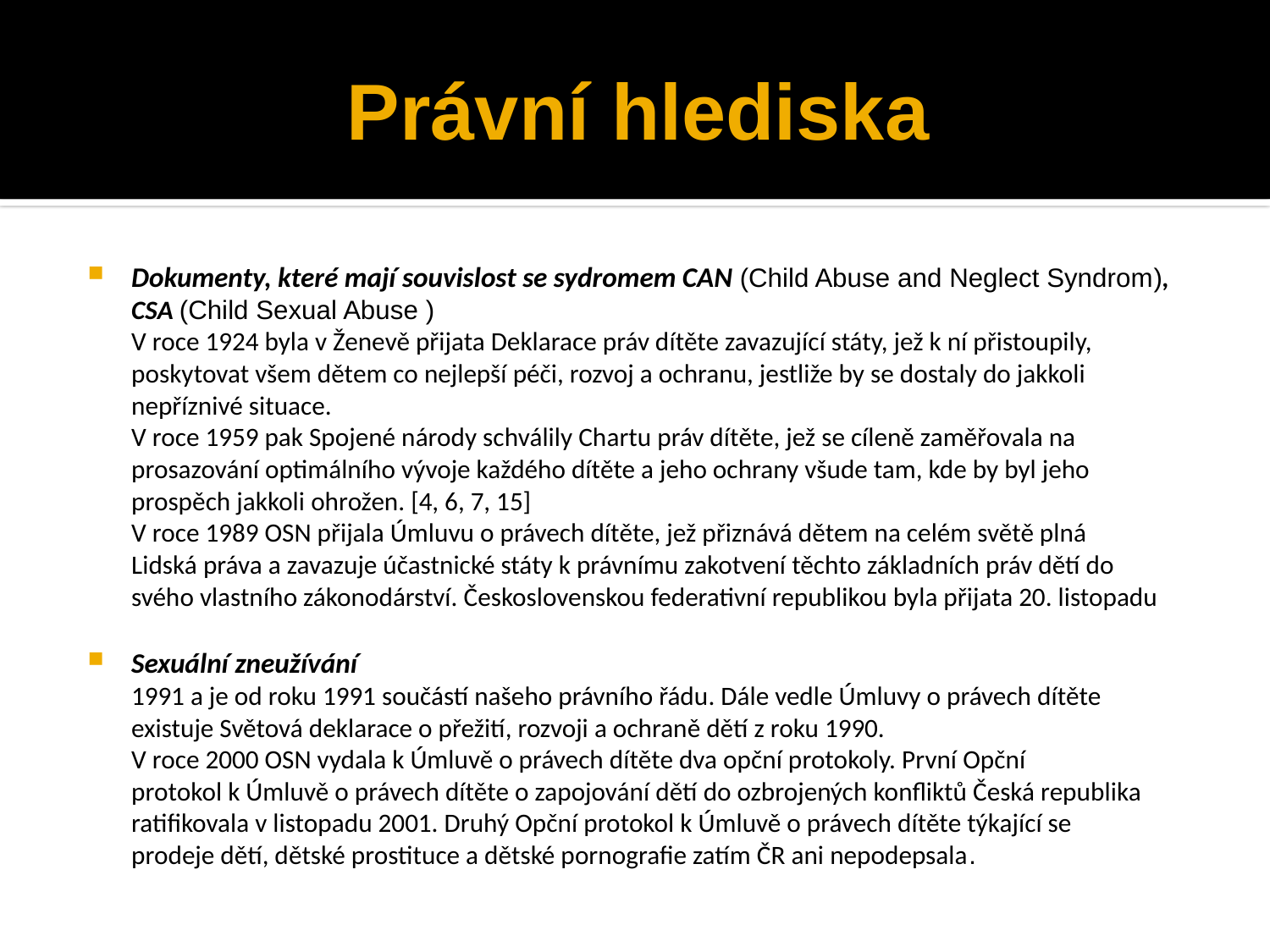

# Právní hlediska
Dokumenty, které mají souvislost se sydromem CAN (Child Abuse and Neglect Syndrom), CSA (Child Sexual Abuse )
	V roce 1924 byla v Ženevě přijata Deklarace práv dítěte zavazující státy, jež k ní přistoupily,
	poskytovat všem dětem co nejlepší péči, rozvoj a ochranu, jestliže by se dostaly do jakkoli
	nepříznivé situace.
	V roce 1959 pak Spojené národy schválily Chartu práv dítěte, jež se cíleně zaměřovala na
	prosazování optimálního vývoje každého dítěte a jeho ochrany všude tam, kde by byl jeho
	prospěch jakkoli ohrožen. [4, 6, 7, 15]
	V roce 1989 OSN přijala Úmluvu o právech dítěte, jež přiznává dětem na celém světě plná
	Lidská práva a zavazuje účastnické státy k právnímu zakotvení těchto základních práv dětí do
	svého vlastního zákonodárství. Československou federativní republikou byla přijata 20. listopadu

Sexuální zneužívání
	1991 a je od roku 1991 součástí našeho právního řádu. Dále vedle Úmluvy o právech dítěte
	existuje Světová deklarace o přežití, rozvoji a ochraně dětí z roku 1990.
	V roce 2000 OSN vydala k Úmluvě o právech dítěte dva opční protokoly. První Opční
	protokol k Úmluvě o právech dítěte o zapojování dětí do ozbrojených konfliktů Česká republika
	ratifikovala v listopadu 2001. Druhý Opční protokol k Úmluvě o právech dítěte týkající se
	prodeje dětí, dětské prostituce a dětské pornografie zatím ČR ani nepodepsala.